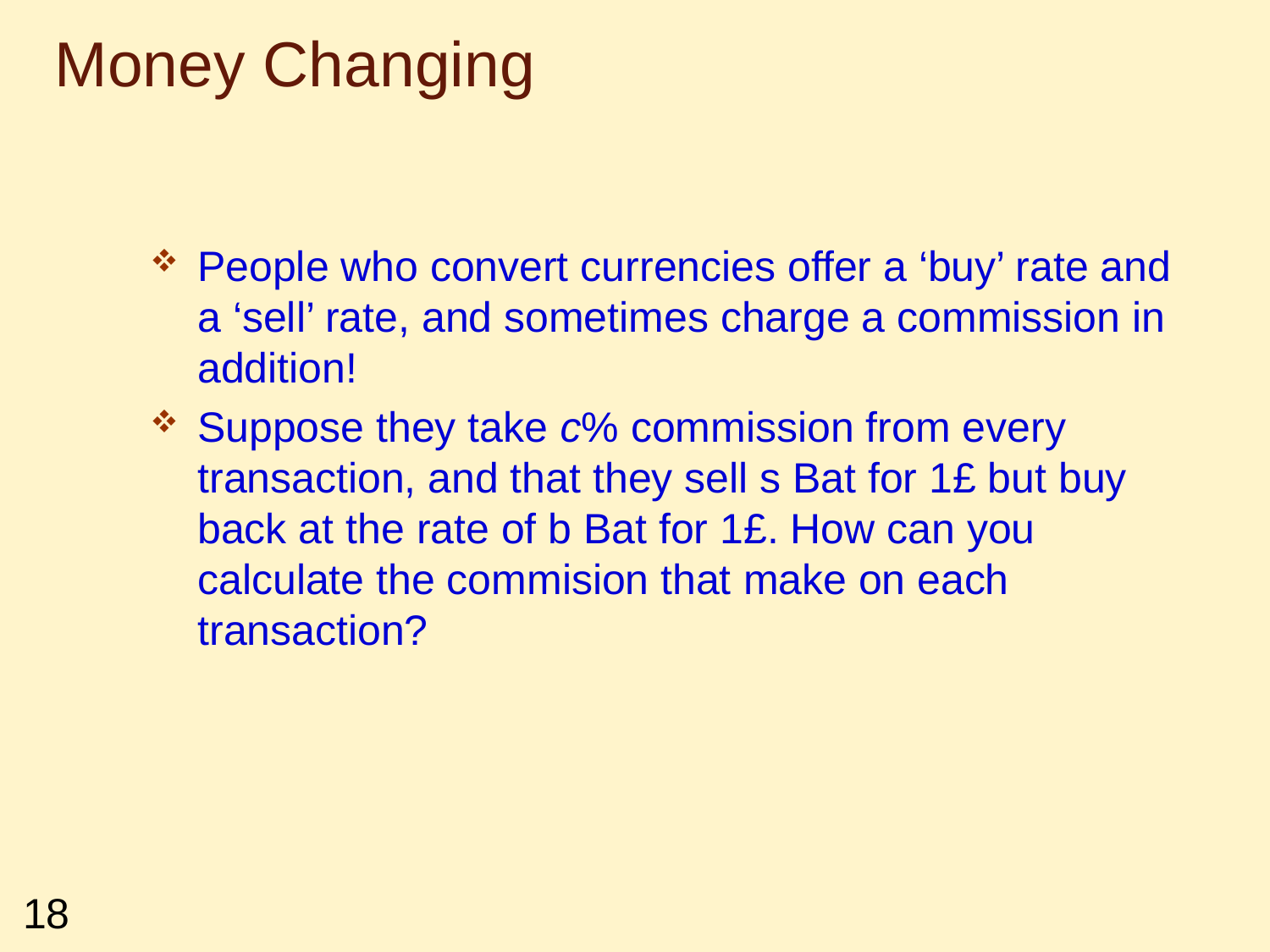

# Money Changing
People who convert currencies offer a ‘buy’ rate and a ‘sell’ rate, and sometimes charge a commission in addition!
Suppose they take c% commission from every transaction, and that they sell s Bat for 1£ but buy back at the rate of b Bat for 1£. How can you calculate the commision that make on each transaction?